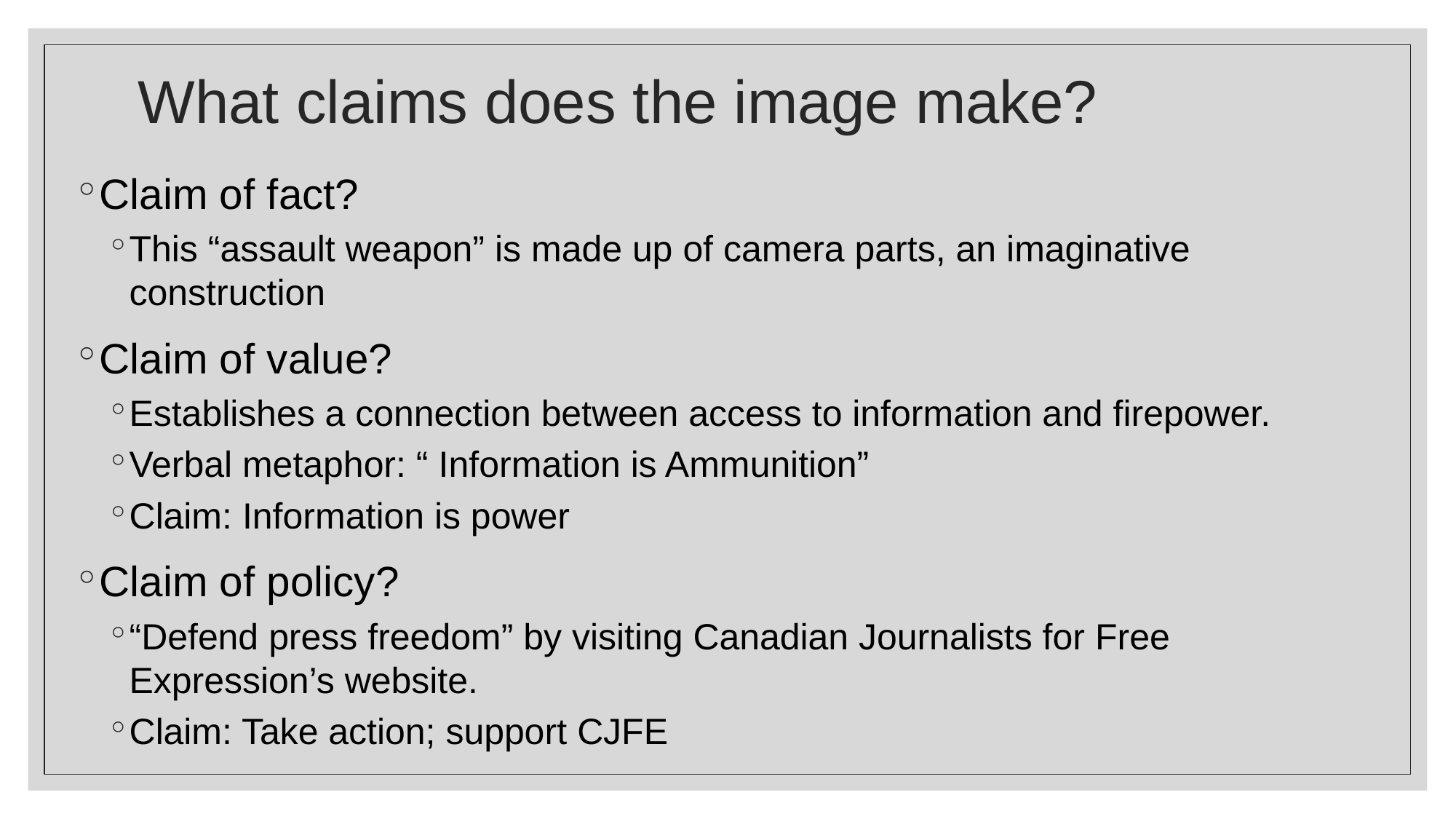

# What claims does the image make?
Claim of fact?
This “assault weapon” is made up of camera parts, an imaginative construction
Claim of value?
Establishes a connection between access to information and firepower.
Verbal metaphor: “ Information is Ammunition”
Claim: Information is power
Claim of policy?
“Defend press freedom” by visiting Canadian Journalists for Free Expression’s website.
Claim: Take action; support CJFE